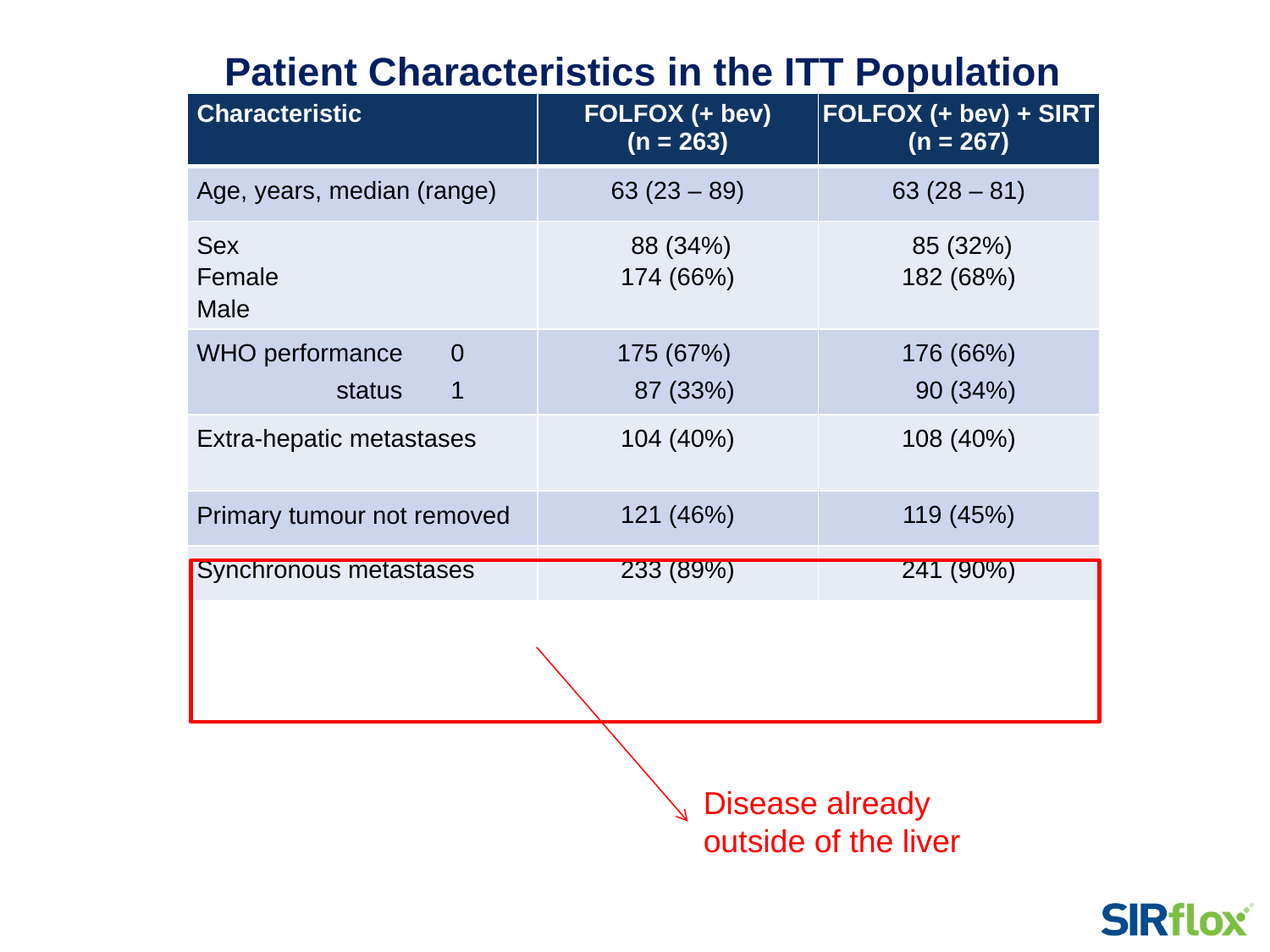

Patient Characteristics in the ITT Population
| Characteristic | FOLFOX (+ bev) (n = 263) | FOLFOX (+ bev) + SIRT (n = 267) |
| --- | --- | --- |
| Age, years, median (range) | 63 (23 – 89) | 63 (28 – 81) |
| Sex Female Male | 88 (34%) 174 (66%) | 85 (32%) 182 (68%) |
| WHO performance 0 status 1 | 175 (67%) 87 (33%) | 176 (66%) 90 (34%) |
| Extra-hepatic metastases | 104 (40%) | 108 (40%) |
| Primary tumour not removed | 121 (46%) | 119 (45%) |
| Synchronous metastases | 233 (89%) | 241 (90%) |

Disease already outside of the liver